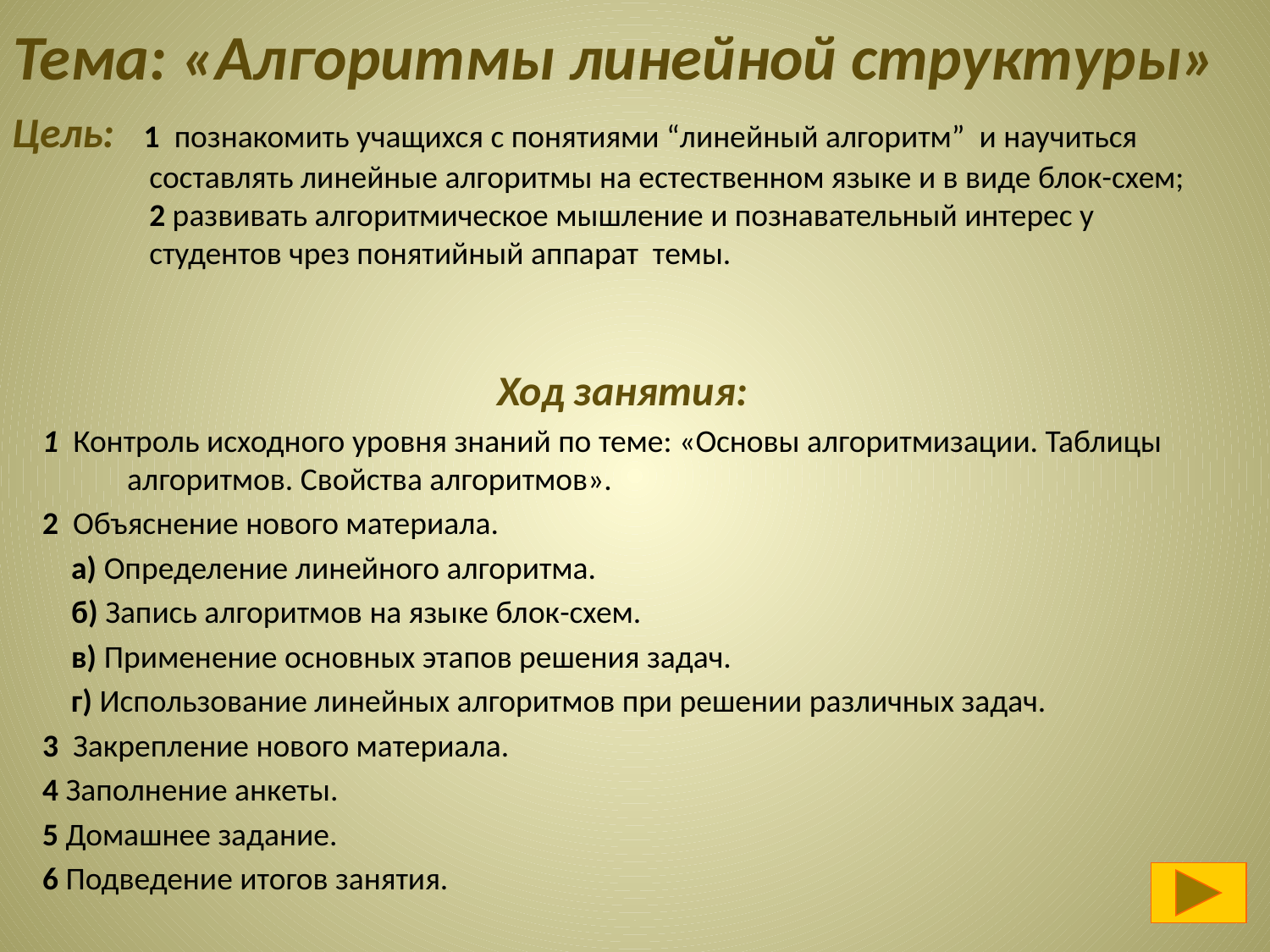

# Тема: «Алгоритмы линейной структуры»
Цель:    1  познакомить учащихся с понятиями “линейный алгоритм”  и научиться
                   составлять линейные алгоритмы на естественном языке и в виде блок-схем;
                   2 развивать алгоритмическое мышление и познавательный интерес у
                   студентов чрез понятийный аппарат  темы.
Ход занятия:
1  Контроль исходного уровня знаний по теме: «Основы алгоритмизации. Таблицы алгоритмов. Свойства алгоритмов».
2  Объяснение нового материала.
    а) Определение линейного алгоритма.
    б) Запись алгоритмов на языке блок-схем.
    в) Применение основных этапов решения задач.
    г) Использование линейных алгоритмов при решении различных задач.
3  Закрепление нового материала.
4 Заполнение анкеты.
5 Домашнее задание.
6 Подведение итогов занятия.